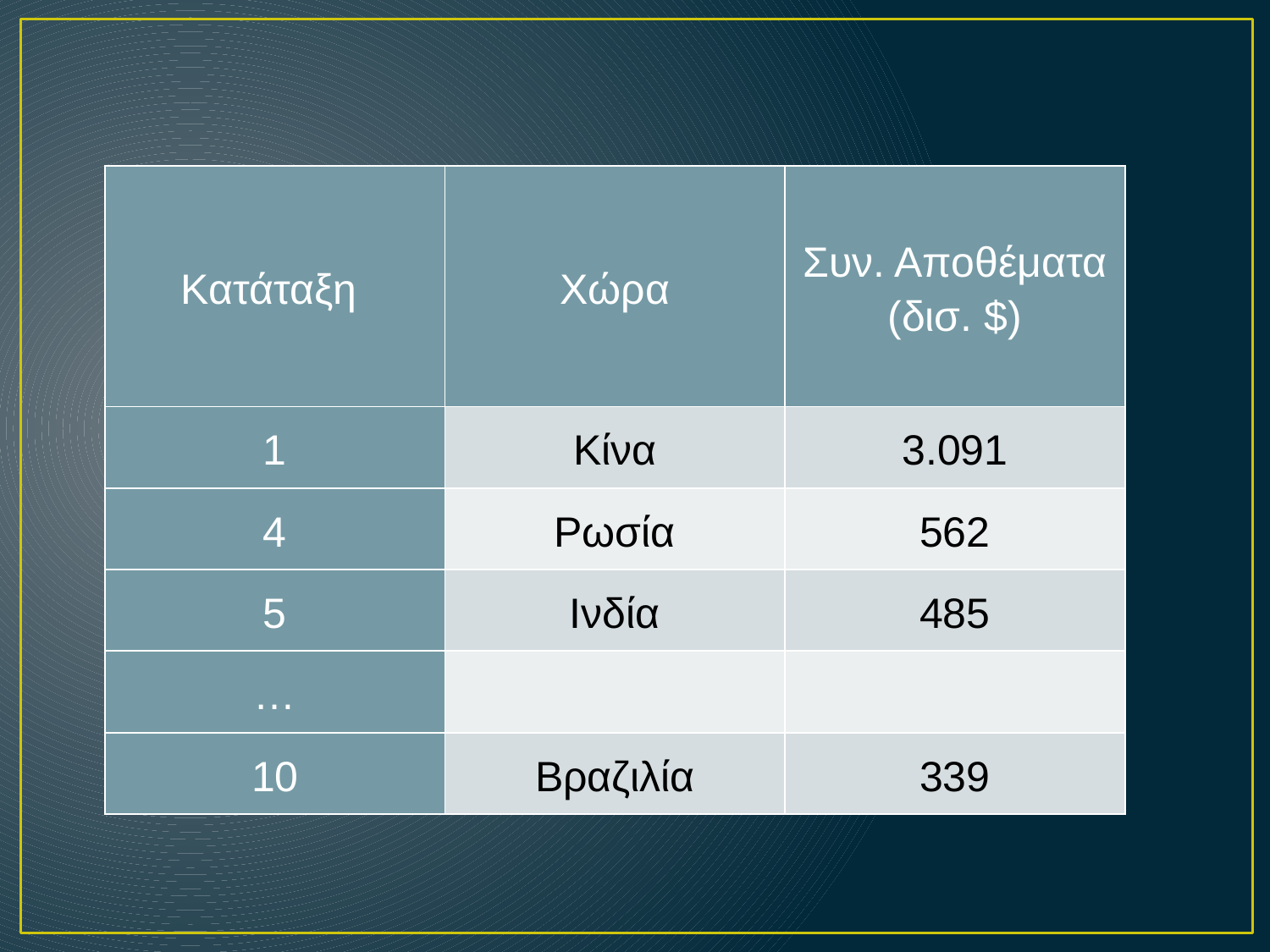

| Κατάταξη | Χώρα | Συν. Αποθέματα (δισ. $) |
| --- | --- | --- |
| 1 | Κίνα | 3.091 |
| 4 | Ρωσία | 562 |
| 5 | Ινδία | 485 |
| … |  |  |
| 10 | Βραζιλία | 339 |